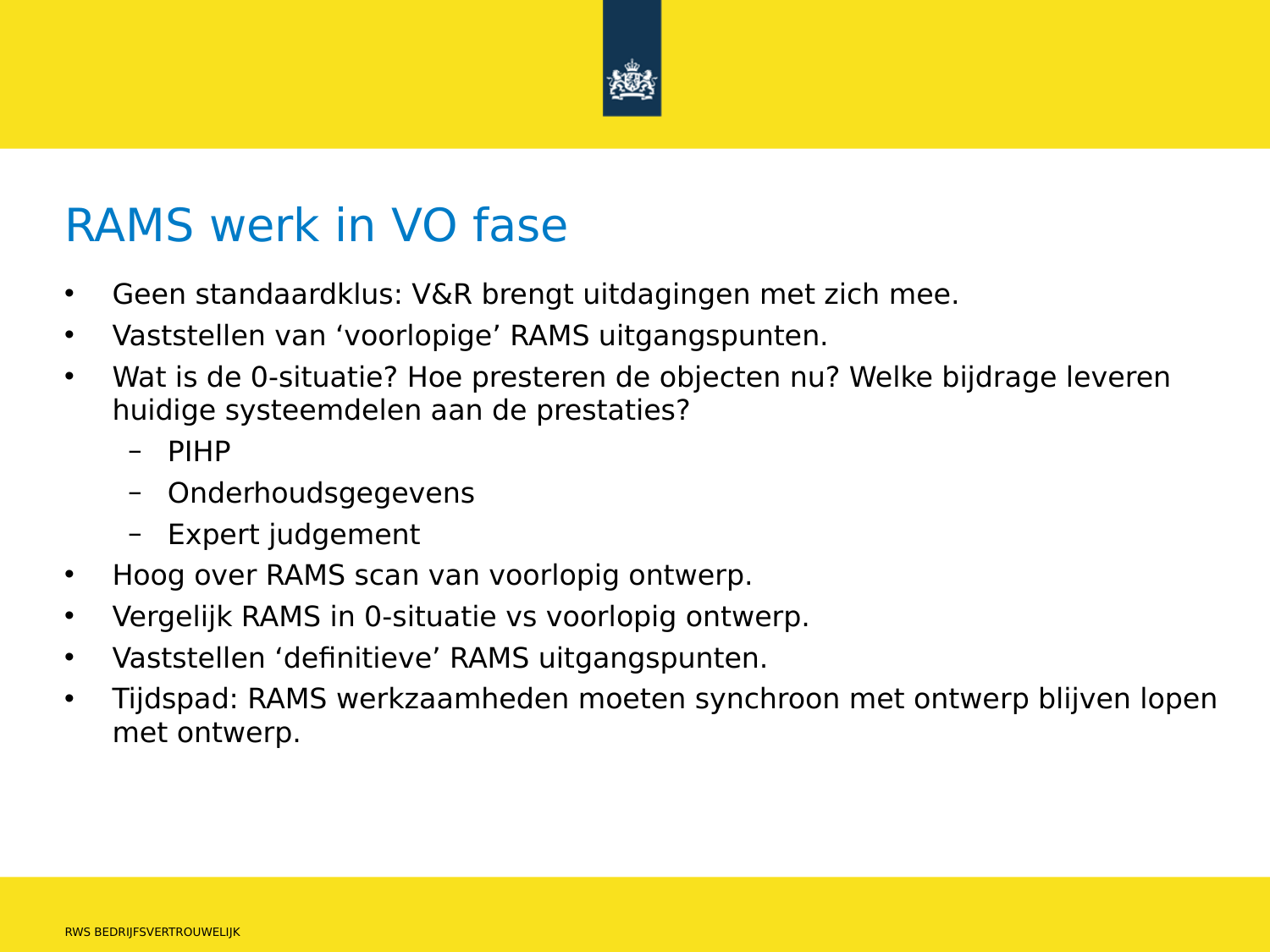

# RAMS werk in VO fase
Geen standaardklus: V&R brengt uitdagingen met zich mee.
Vaststellen van ‘voorlopige’ RAMS uitgangspunten.
Wat is de 0-situatie? Hoe presteren de objecten nu? Welke bijdrage leveren huidige systeemdelen aan de prestaties?
PIHP
Onderhoudsgegevens
Expert judgement
Hoog over RAMS scan van voorlopig ontwerp.
Vergelijk RAMS in 0-situatie vs voorlopig ontwerp.
Vaststellen ‘definitieve’ RAMS uitgangspunten.
Tijdspad: RAMS werkzaamheden moeten synchroon met ontwerp blijven lopen met ontwerp.